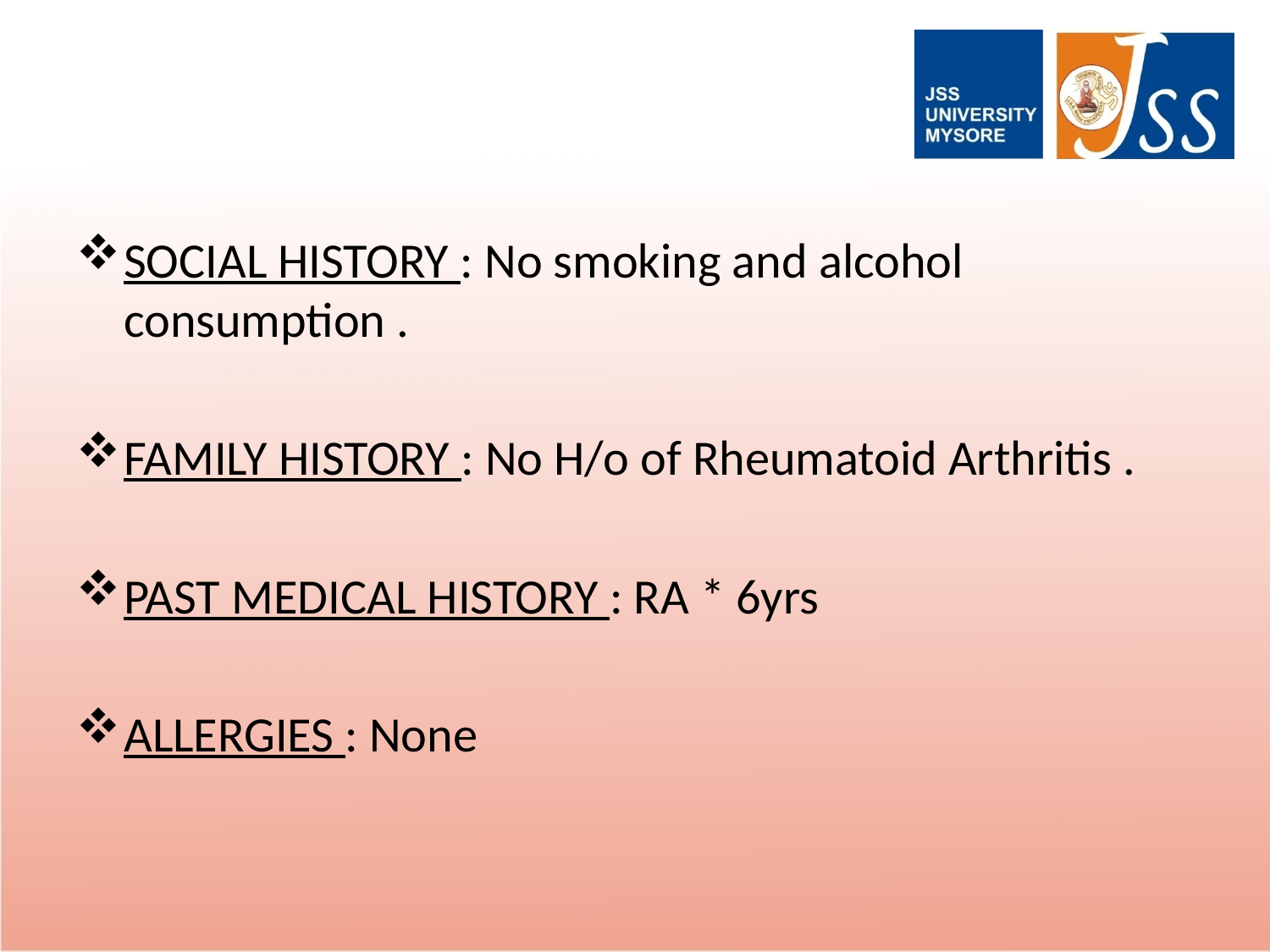

#
SOCIAL HISTORY : No smoking and alcohol consumption .

FAMILY HISTORY : No H/o of Rheumatoid Arthritis .

PAST MEDICAL HISTORY : RA * 6yrs

ALLERGIES : None